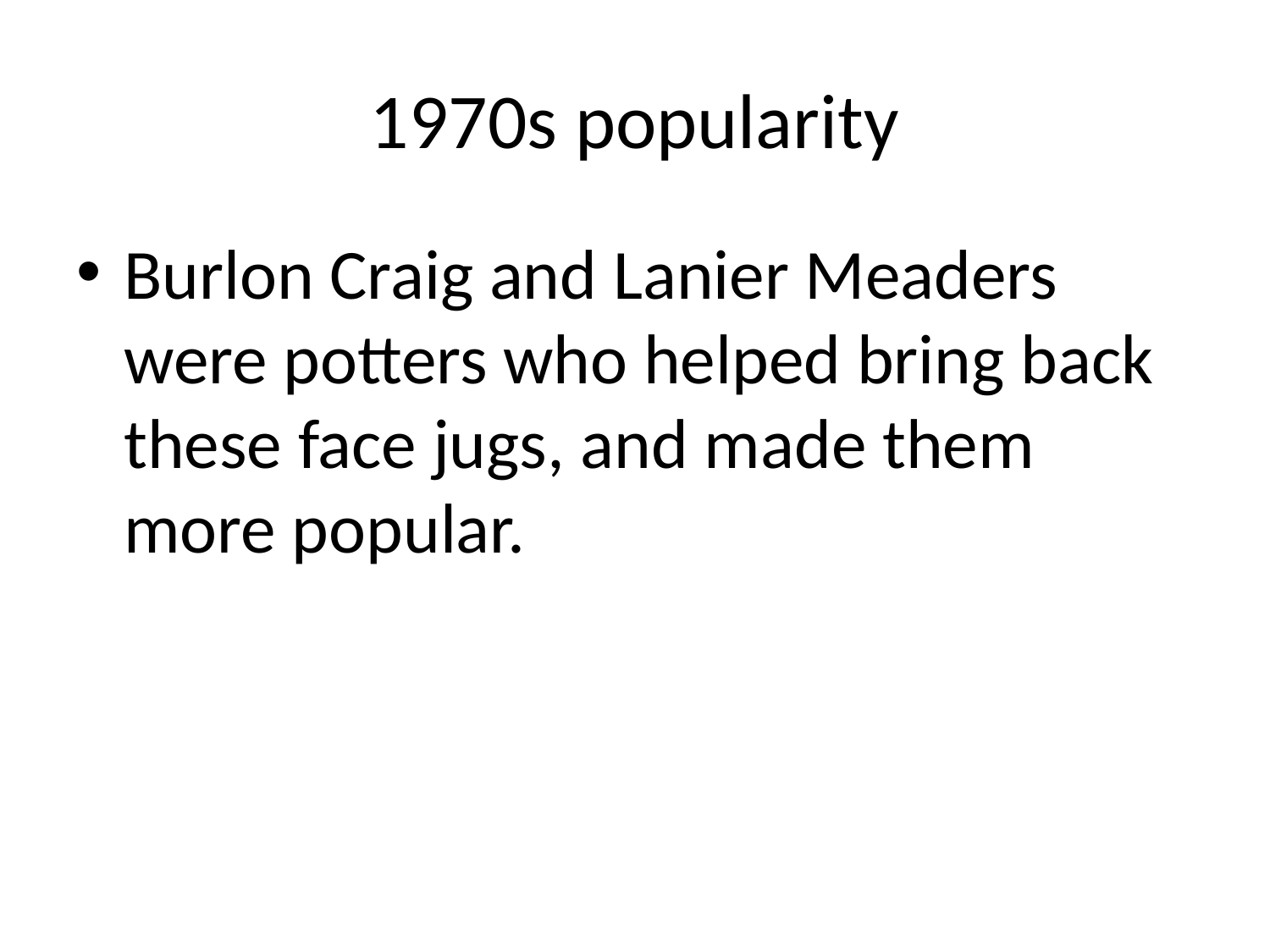

# 1970s popularity
Burlon Craig and Lanier Meaders were potters who helped bring back these face jugs, and made them more popular.